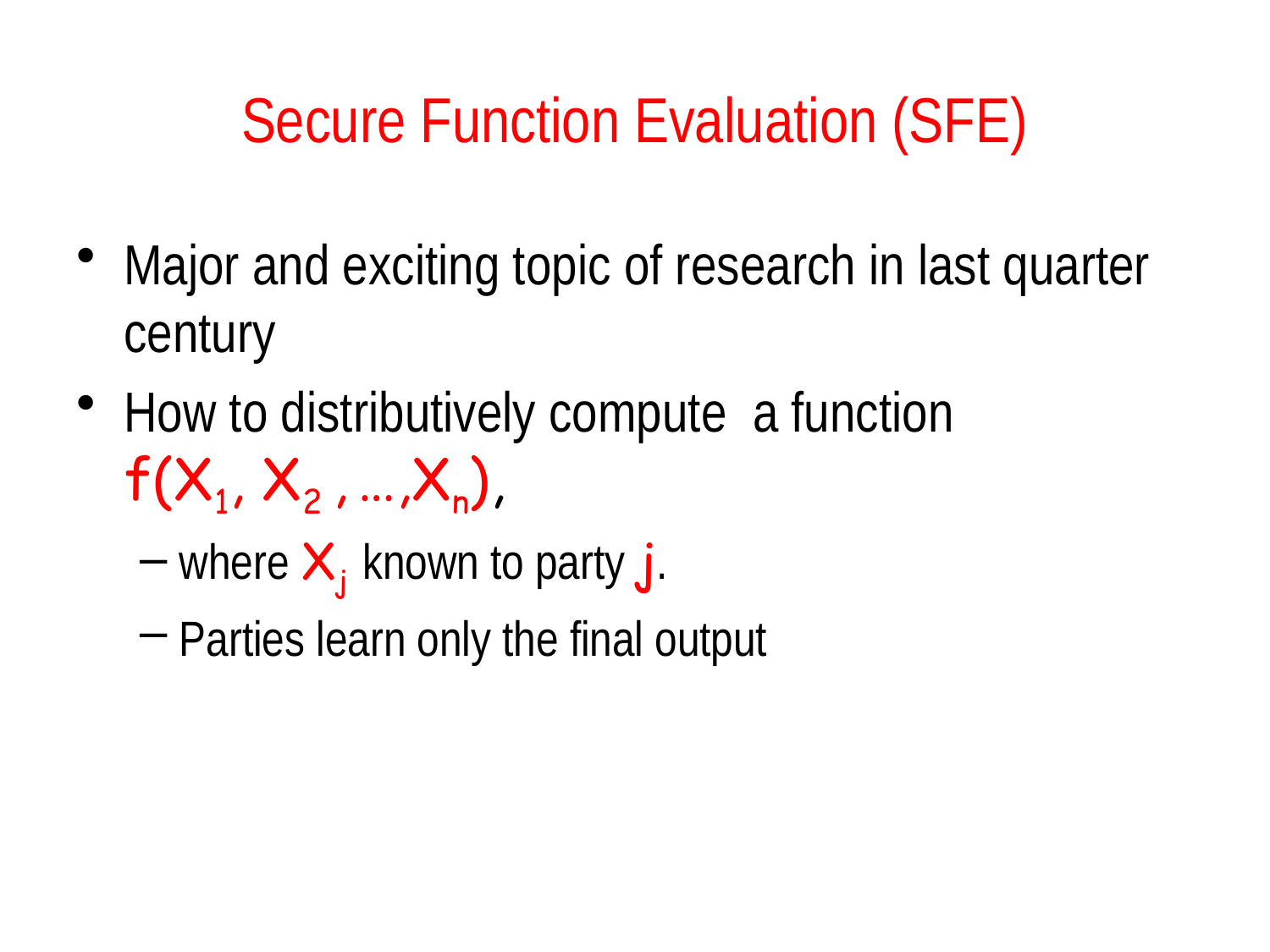

# Secure Function Evaluation (SFE)
Major and exciting topic of research in last quarter century
How to distributively compute  a function           f(X1, X2 , …,Xn),
where Xj known to party j.
Parties learn only the final output